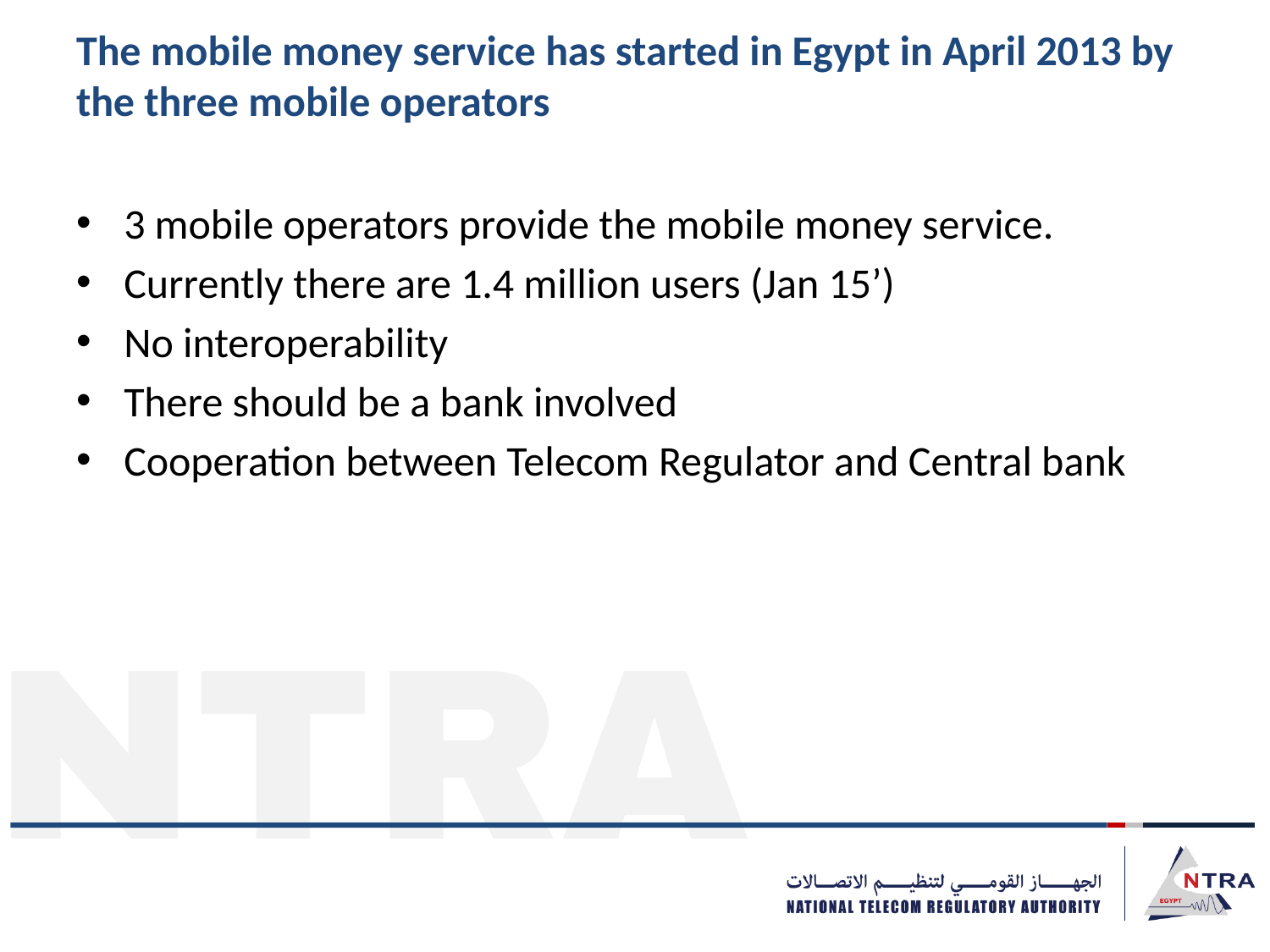

# The mobile money service has started in Egypt in April 2013 by the three mobile operators
3 mobile operators provide the mobile money service.
Currently there are 1.4 million users (Jan 15’)
No interoperability
There should be a bank involved
Cooperation between Telecom Regulator and Central bank